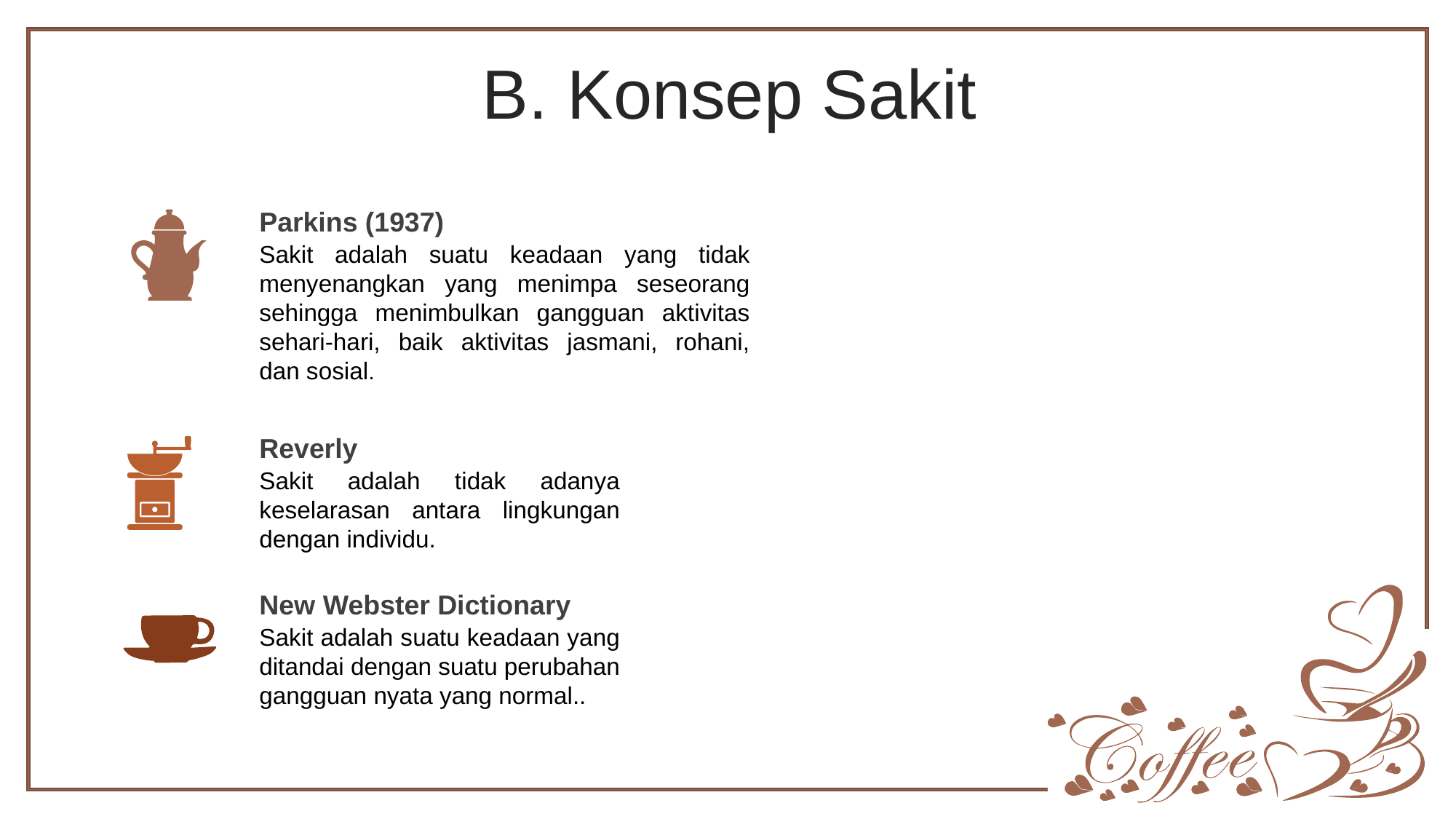

B. Konsep Sakit
Parkins (1937)
Sakit adalah suatu keadaan yang tidak menyenangkan yang menimpa seseorang sehingga menimbulkan gangguan aktivitas sehari-hari, baik aktivitas jasmani, rohani, dan sosial.

Reverly
Sakit adalah tidak adanya keselarasan antara lingkungan dengan individu.

New Webster Dictionary
Sakit adalah suatu keadaan yang ditandai dengan suatu perubahan gangguan nyata yang normal..